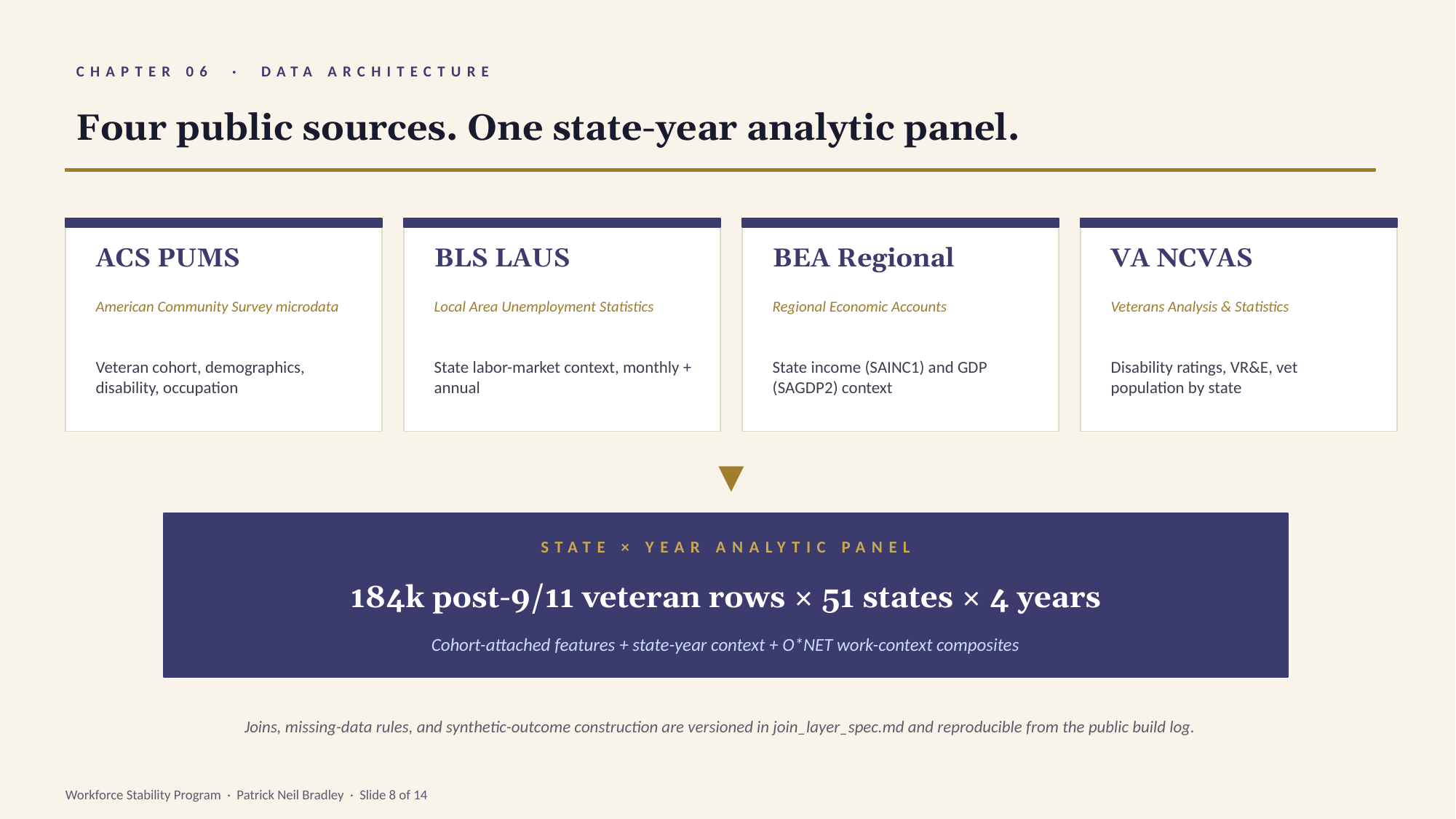

CHAPTER 06  ·  DATA ARCHITECTURE
Four public sources. One state-year analytic panel.

ACS PUMS
BLS LAUS
BEA Regional
VA NCVAS
American Community Survey microdata
Local Area Unemployment Statistics
Regional Economic Accounts
Veterans Analysis & Statistics
Veteran cohort, demographics, disability, occupation
State labor-market context, monthly + annual
State income (SAINC1) and GDP (SAGDP2) context
Disability ratings, VR&E, vet population by state
▼

STATE × YEAR ANALYTIC PANEL
184k post-9/11 veteran rows × 51 states × 4 years
Cohort-attached features + state-year context + O*NET work-context composites
Joins, missing-data rules, and synthetic-outcome construction are versioned in join_layer_spec.md and reproducible from the public build log.
Workforce Stability Program  ·  Patrick Neil Bradley  ·  Slide 8 of 14